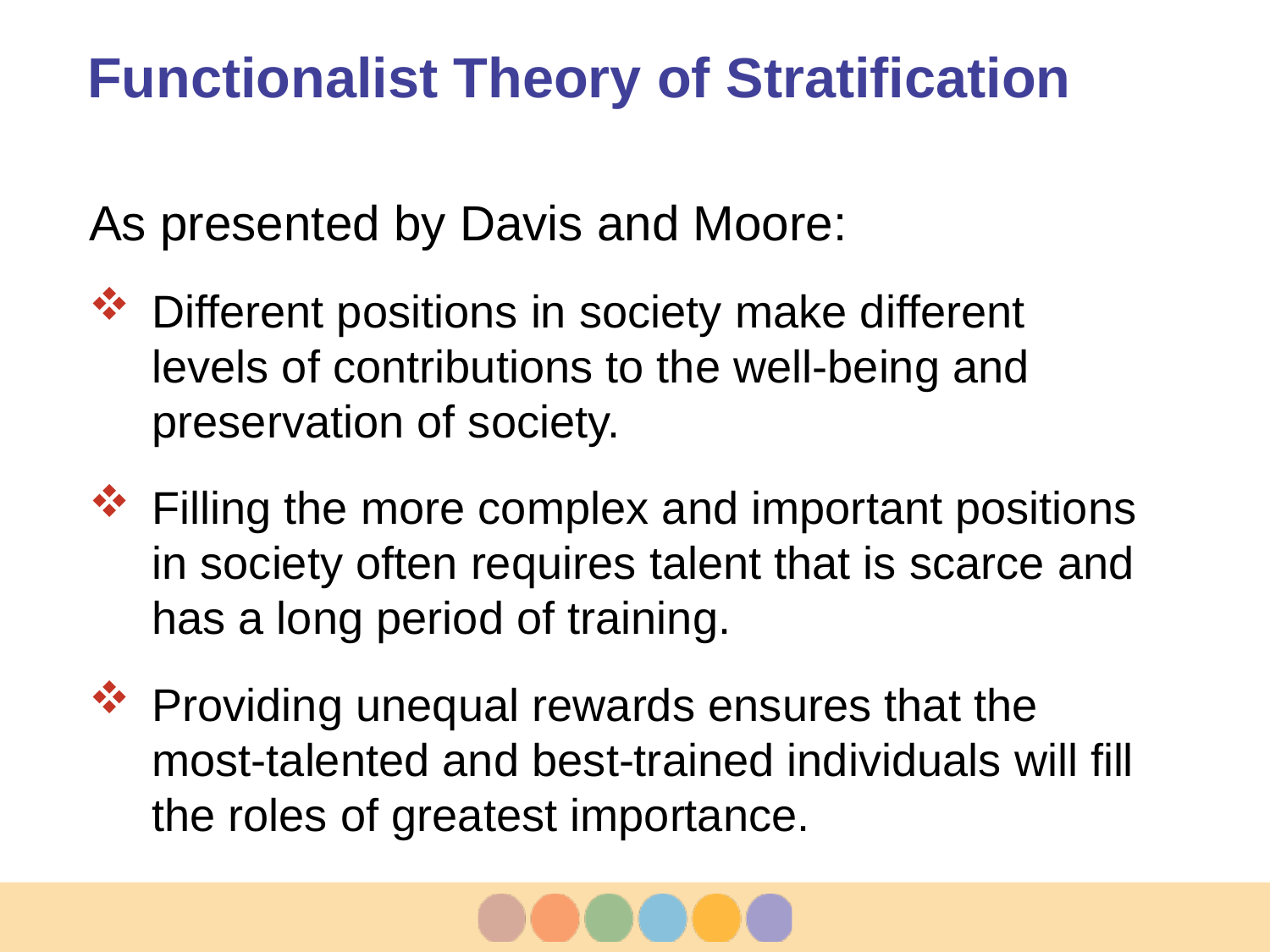

# Functionalist Theory of Stratification
As presented by Davis and Moore:
Different positions in society make different levels of contributions to the well-being and preservation of society.
Filling the more complex and important positions in society often requires talent that is scarce and has a long period of training.
Providing unequal rewards ensures that the most-talented and best-trained individuals will fill the roles of greatest importance.